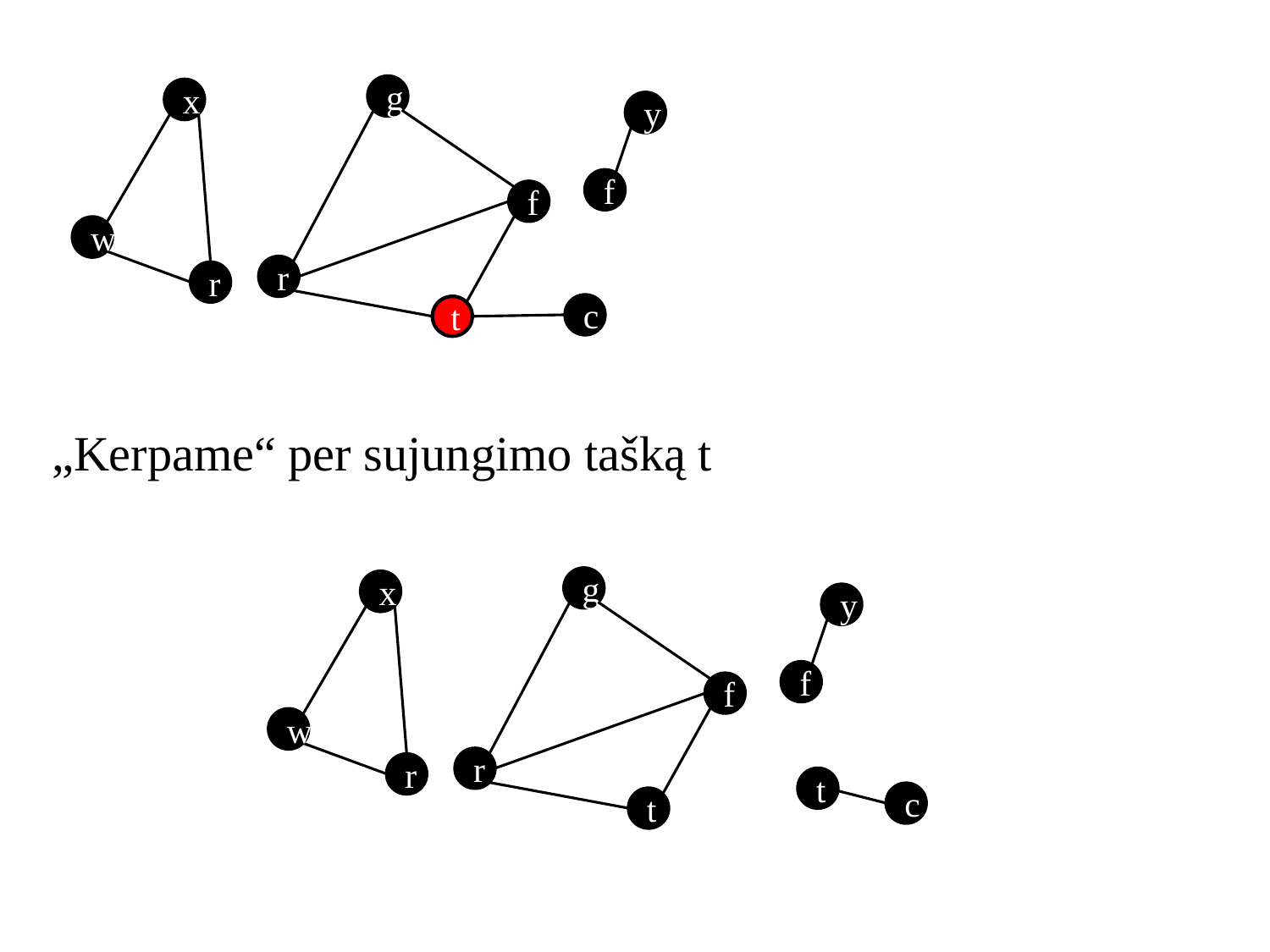

g
y
f
r
c
t
x
r
w
f
„Kerpame“ per sujungimo tašką t
g
y
f
r
c
t
x
r
w
f
t